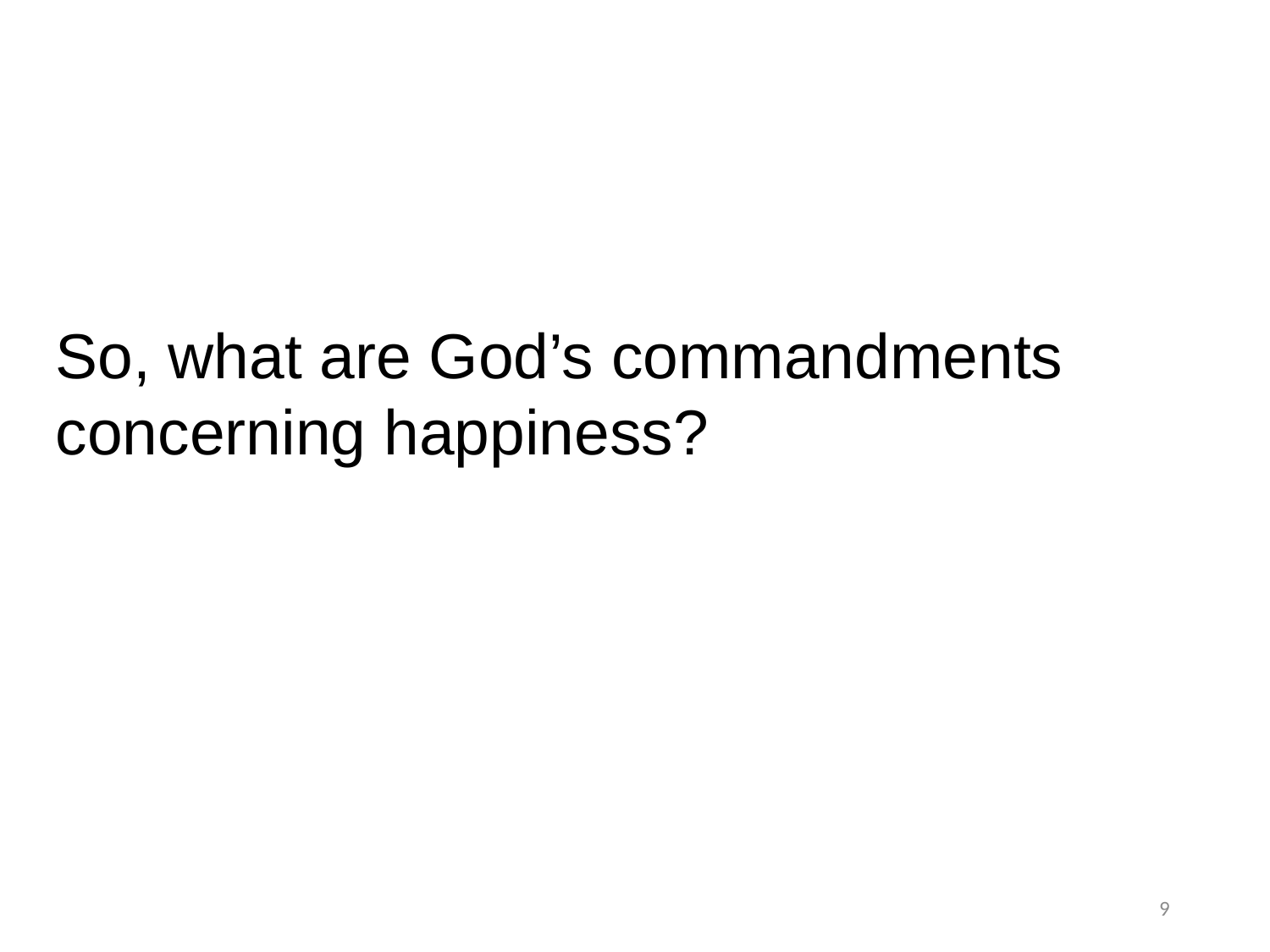

So, what are God’s commandments concerning happiness?
9
(ruler)